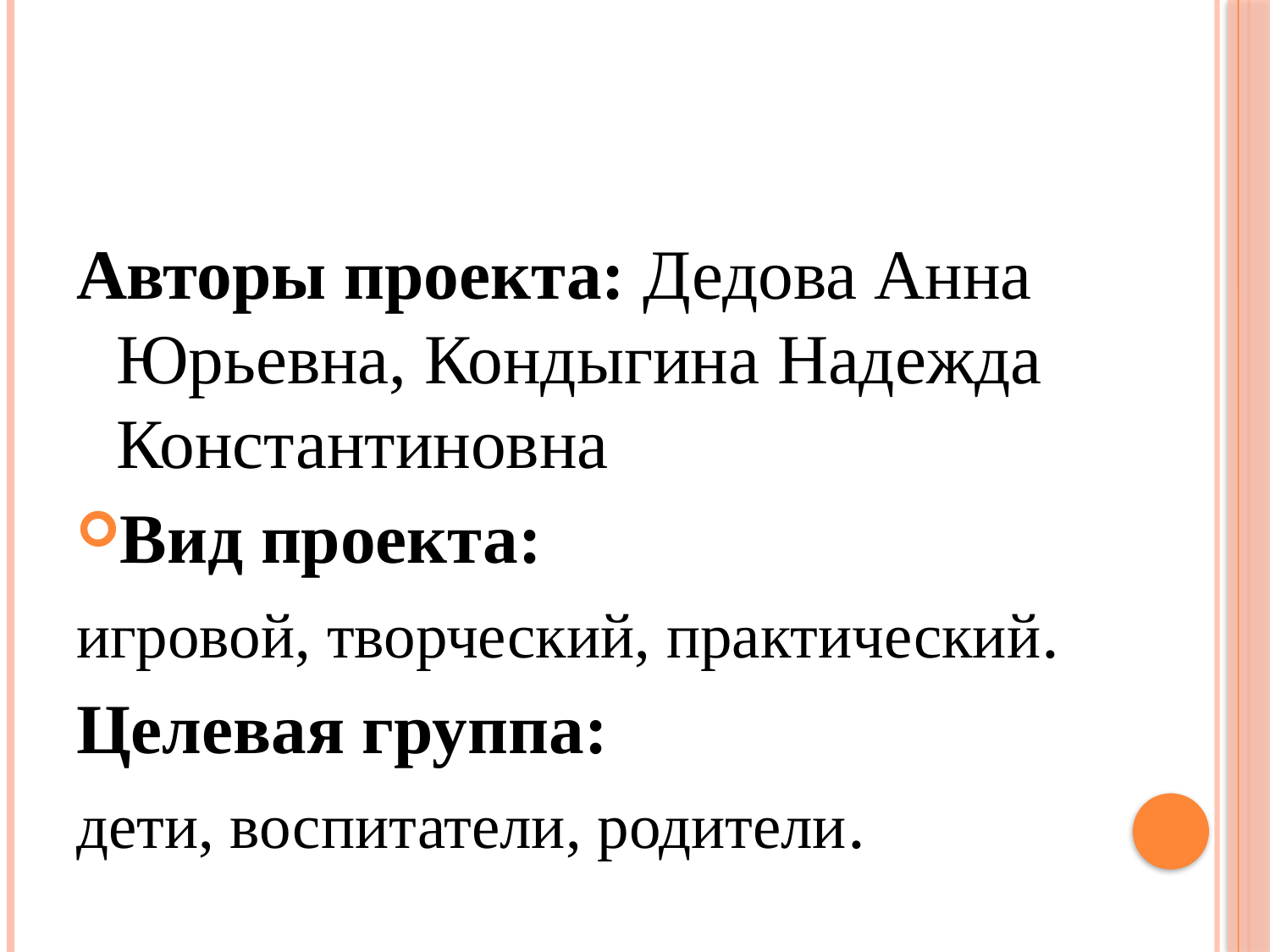

#
Авторы проекта: Дедова Анна Юрьевна, Кондыгина Надежда Константиновна
Вид проекта:
игровой, творческий, практический.
Целевая группа:
дети, воспитатели, родители.